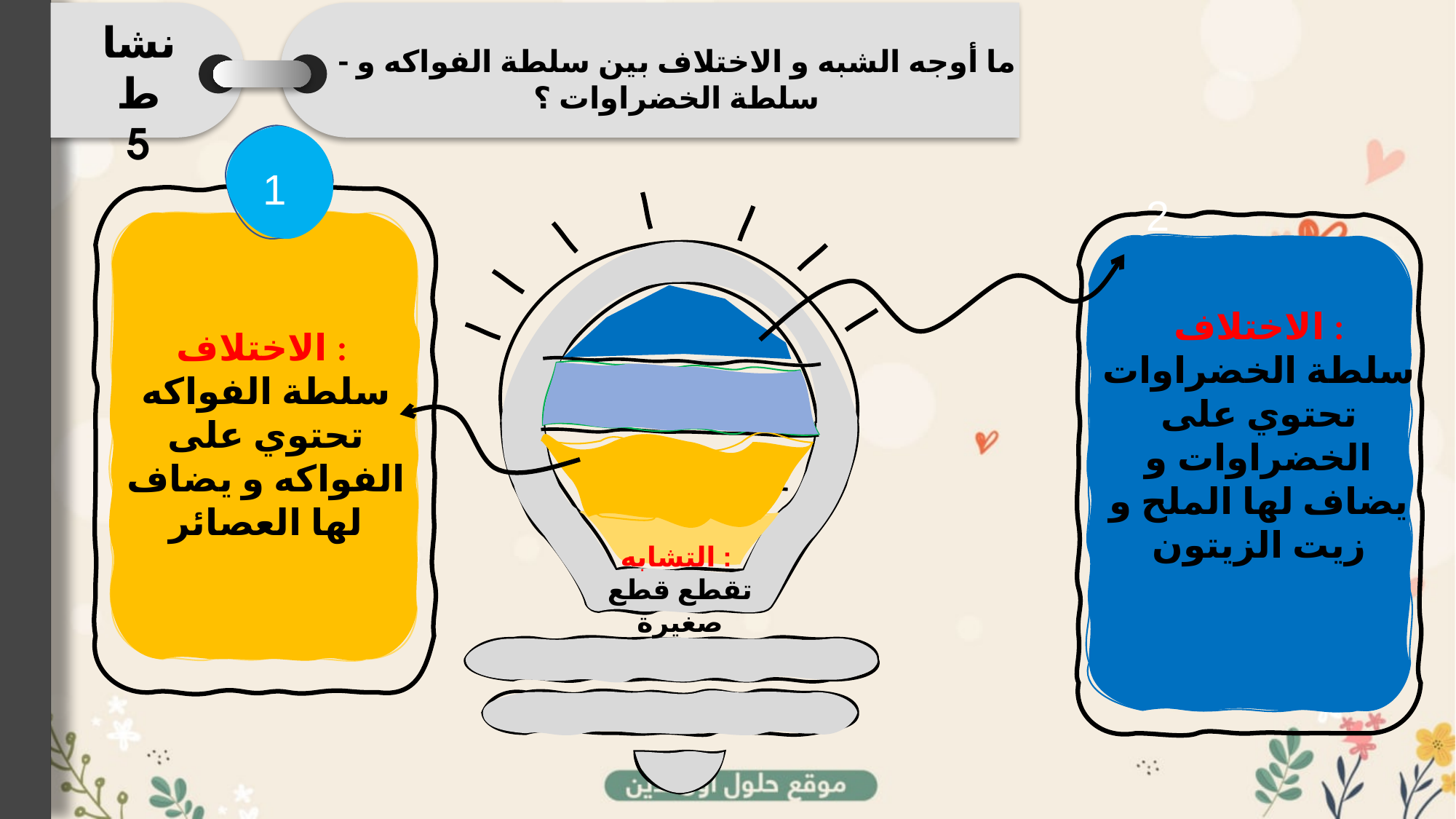

نشاط
5

- ما أوجه الشبه و الاختلاف بين سلطة الفواكه و سلطة الخضراوات ؟

1

الاختلاف :
سلطة الفواكه تحتوي على الفواكه و يضاف لها العصائر
2

الاختلاف :
سلطة الخضراوات تحتوي على الخضراوات و يضاف لها الملح و زيت الزيتون

ممممالففضيال

التشابه :
تقطع قطع صغيرة